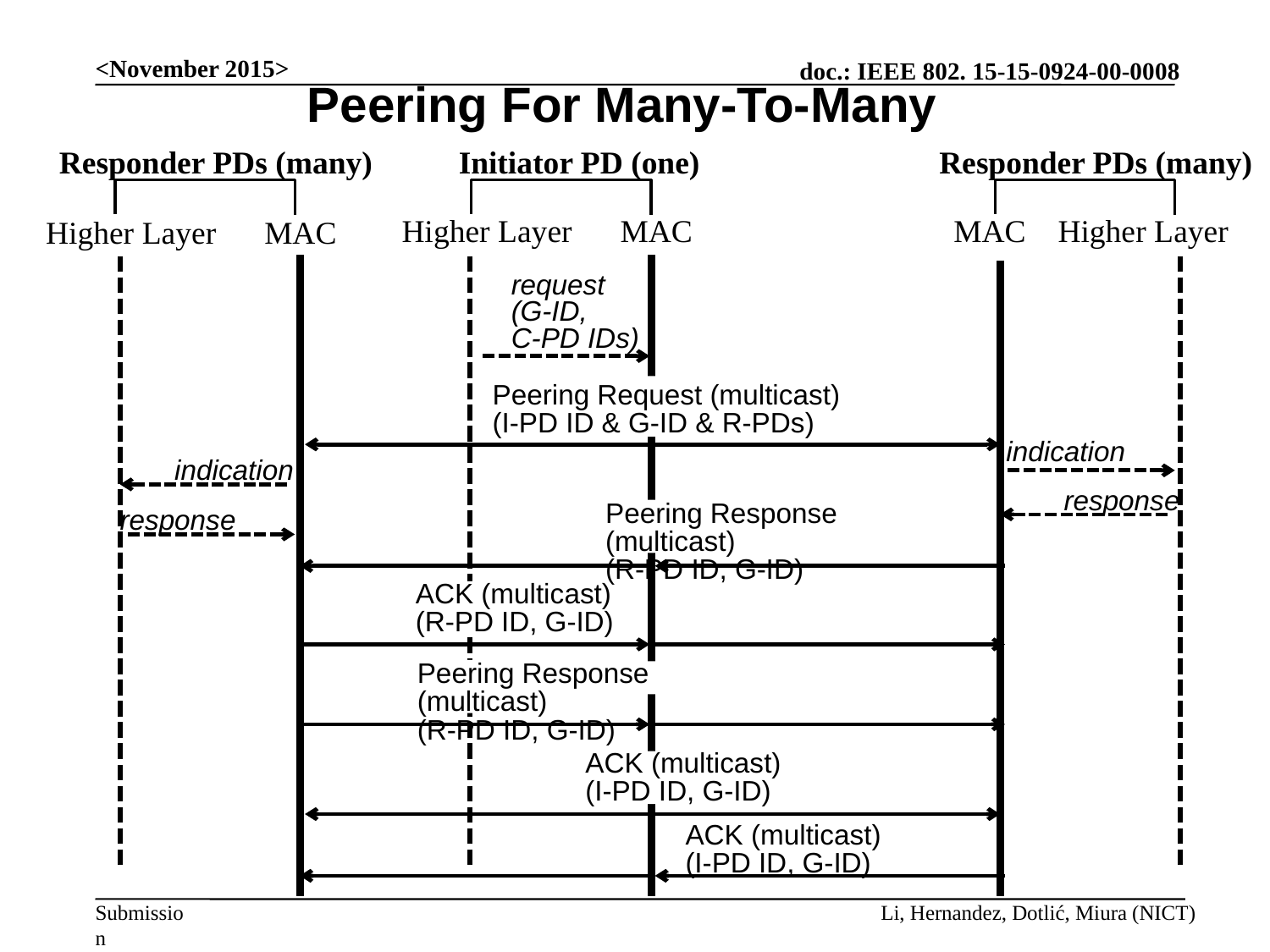

<November 2015>
Peering For Many-To-Many
Responder PDs (many)
Initiator PD (one)

 Higher Layer      MAC
Responder PDs (many)

  MAC    Higher Layer

 Higher Layer      MAC
request
(G-ID,
C-PD IDs)
Peering Request (multicast)
(I-PD ID & G-ID & R-PDs)

indication
response
indication
response
Peering Response (multicast)
(R-PD ID, G-ID)

ACK (multicast)
(R-PD ID, G-ID)

Peering Response (multicast)
(R-PD ID, G-ID)

ACK (multicast)
(I-PD ID, G-ID)

ACK (multicast)
(I-PD ID, G-ID)
Li, Hernandez, Dotlić, Miura (NICT)